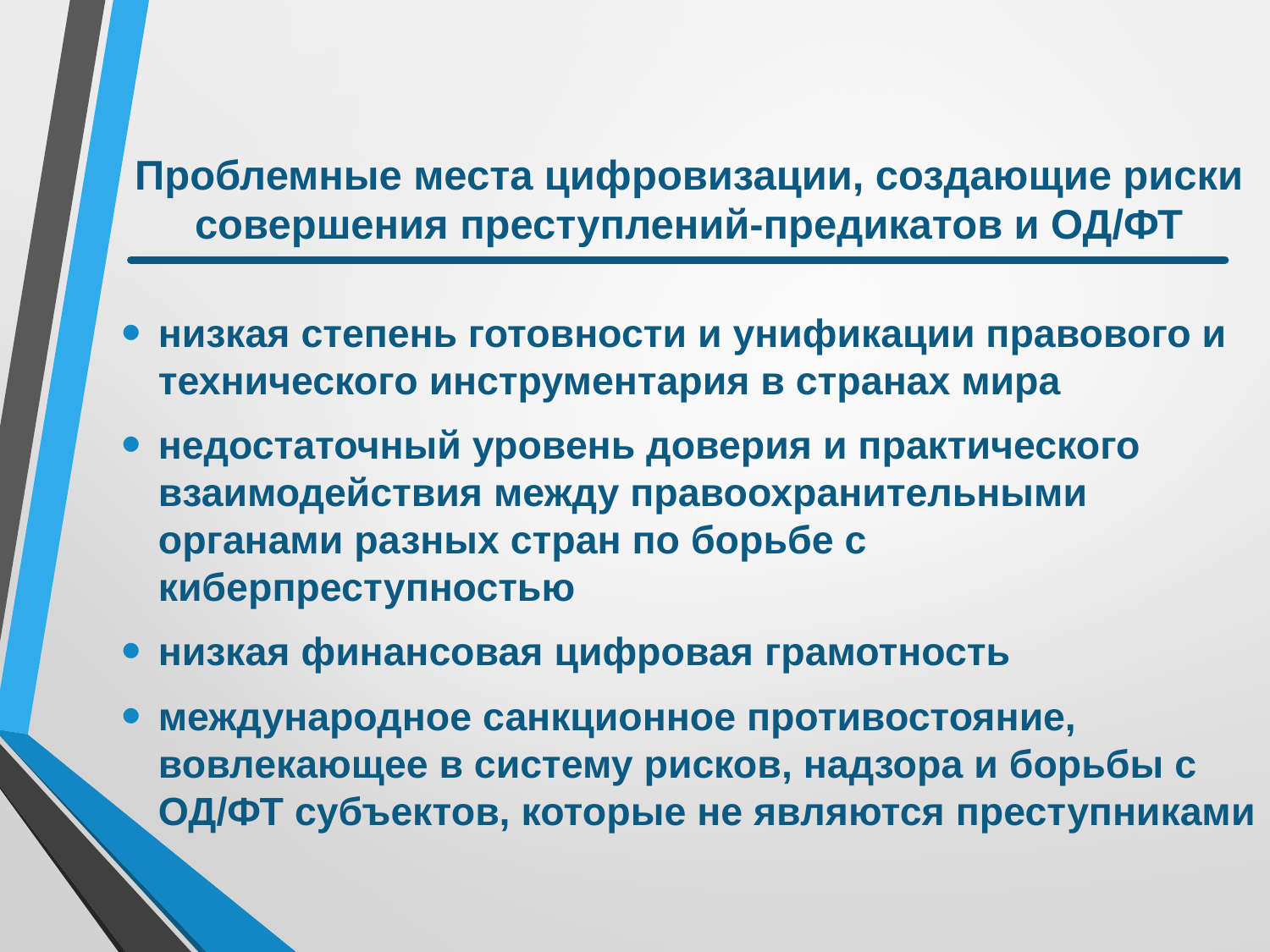

# Проблемные места цифровизации, создающие риски совершения преступлений-предикатов и ОД/ФТ
низкая степень готовности и унификации правового и технического инструментария в странах мира
недостаточный уровень доверия и практического взаимодействия между правоохранительными органами разных стран по борьбе с киберпреступностью
низкая финансовая цифровая грамотность
международное санкционное противостояние, вовлекающее в систему рисков, надзора и борьбы с ОД/ФТ субъектов, которые не являются преступниками